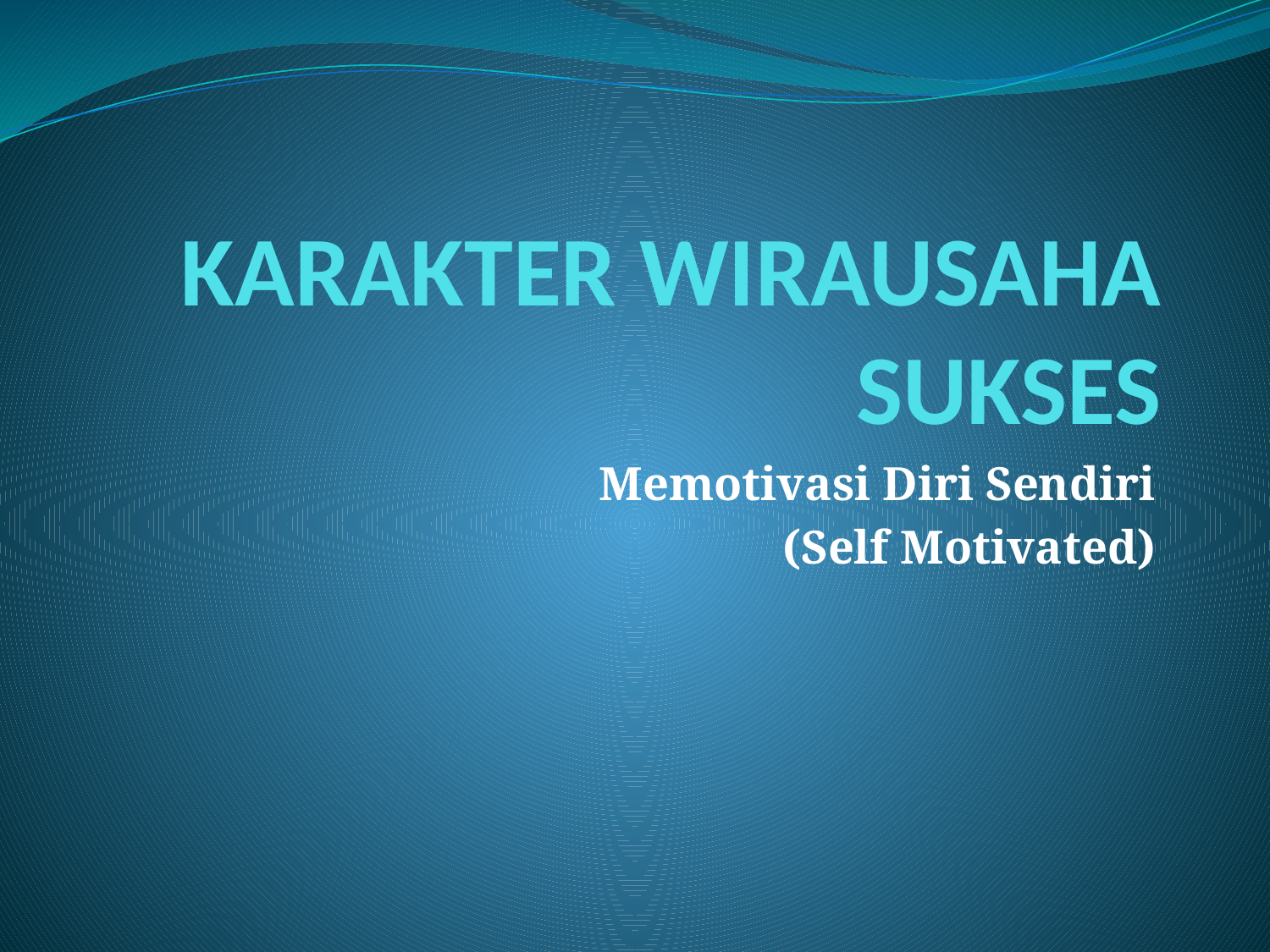

# KARAKTER WIRAUSAHA SUKSES
Memotivasi Diri Sendiri
(Self Motivated)